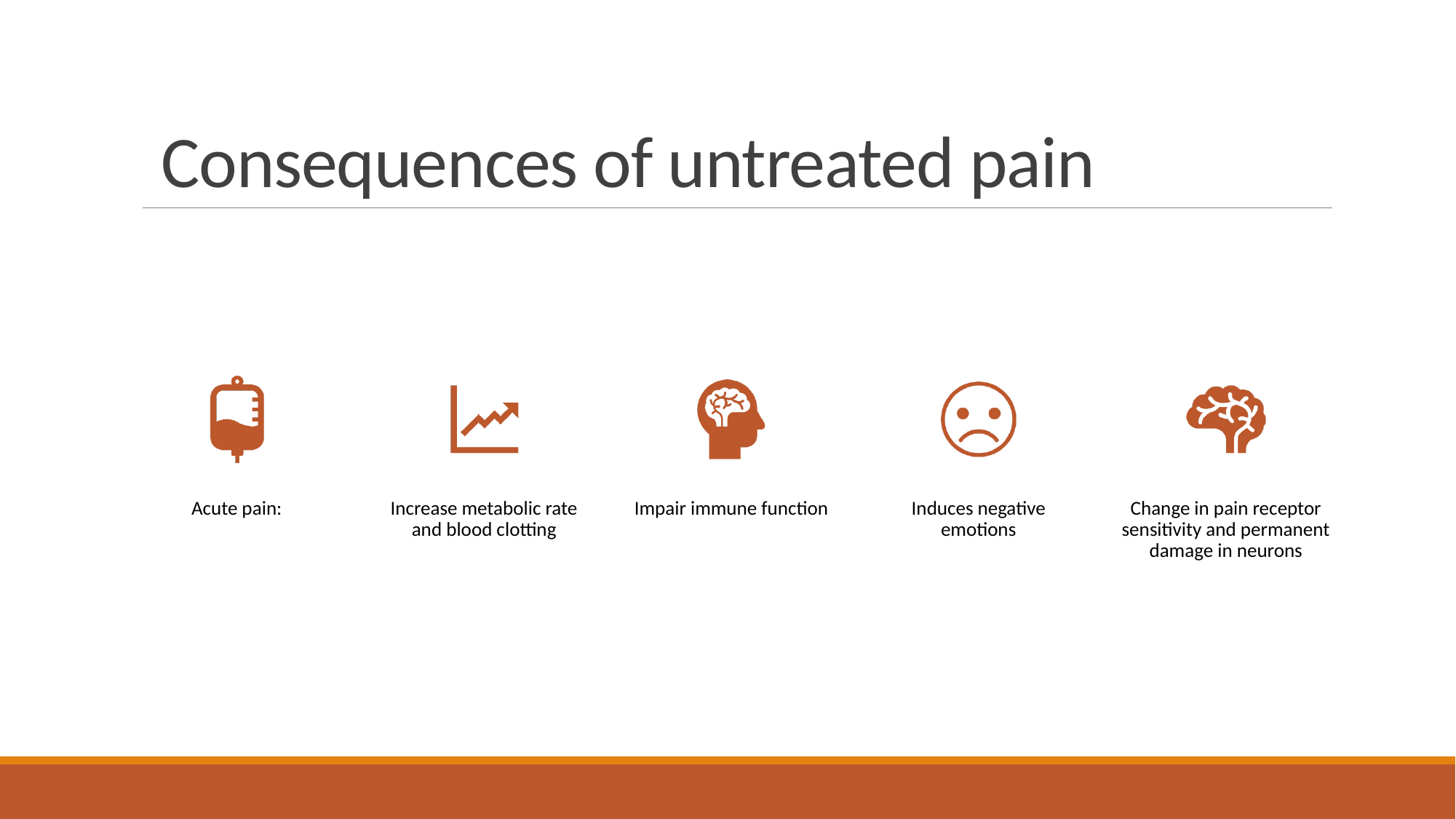

# Consequences of untreated pain
Acute pain:
Increase metabolic rate and blood clotting
Impair immune function
Induces negative emotions
Change in pain receptor sensitivity and permanent damage in neurons